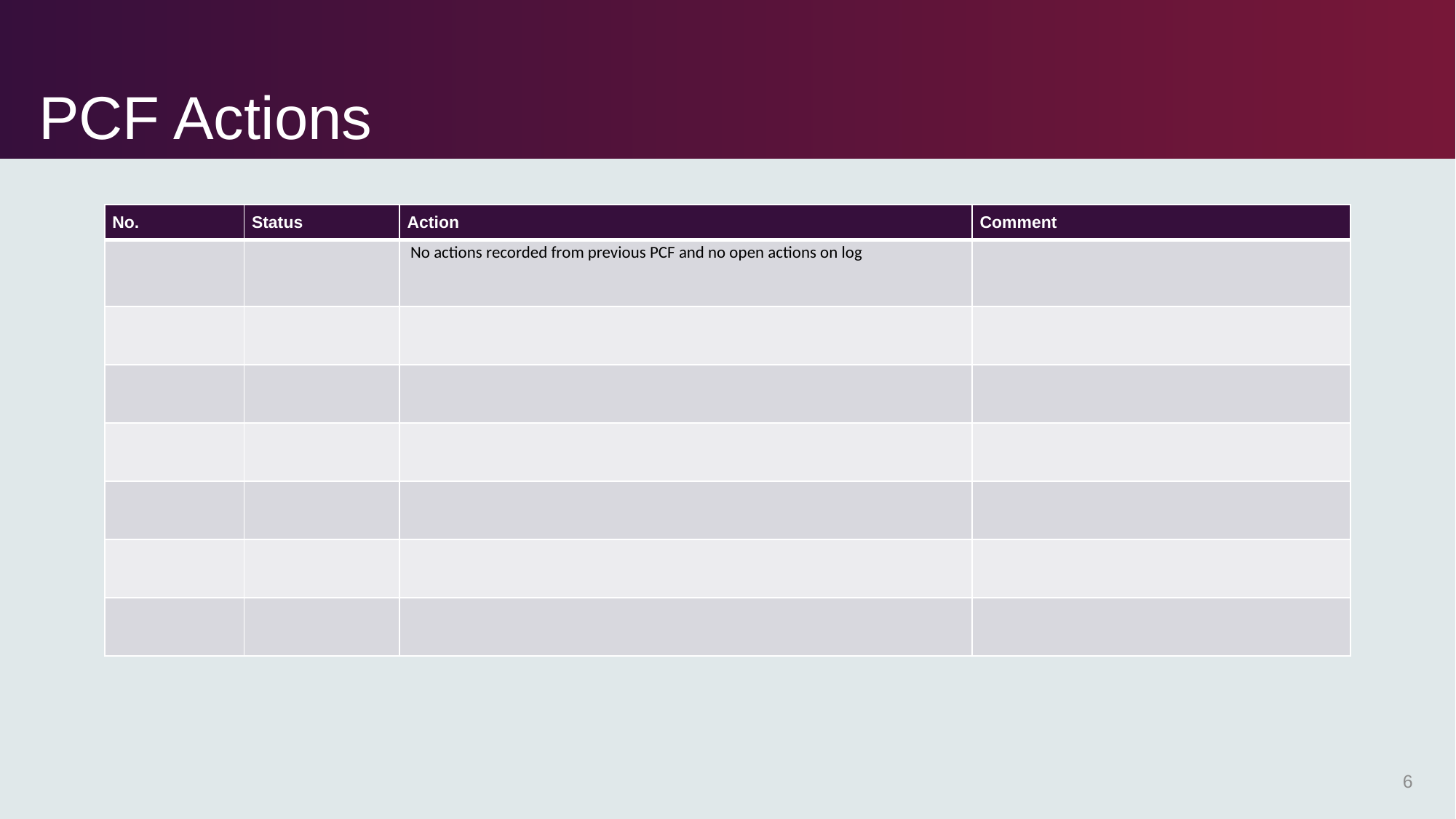

# PCF Actions
| No. | Status | Action | Comment |
| --- | --- | --- | --- |
|  |  | No actions recorded from previous PCF and no open actions on log |  |
|  |  |  |  |
|  |  |  |  |
|  |  |  |  |
|  |  |  |  |
|  |  |  |  |
|  |  |  |  |
6